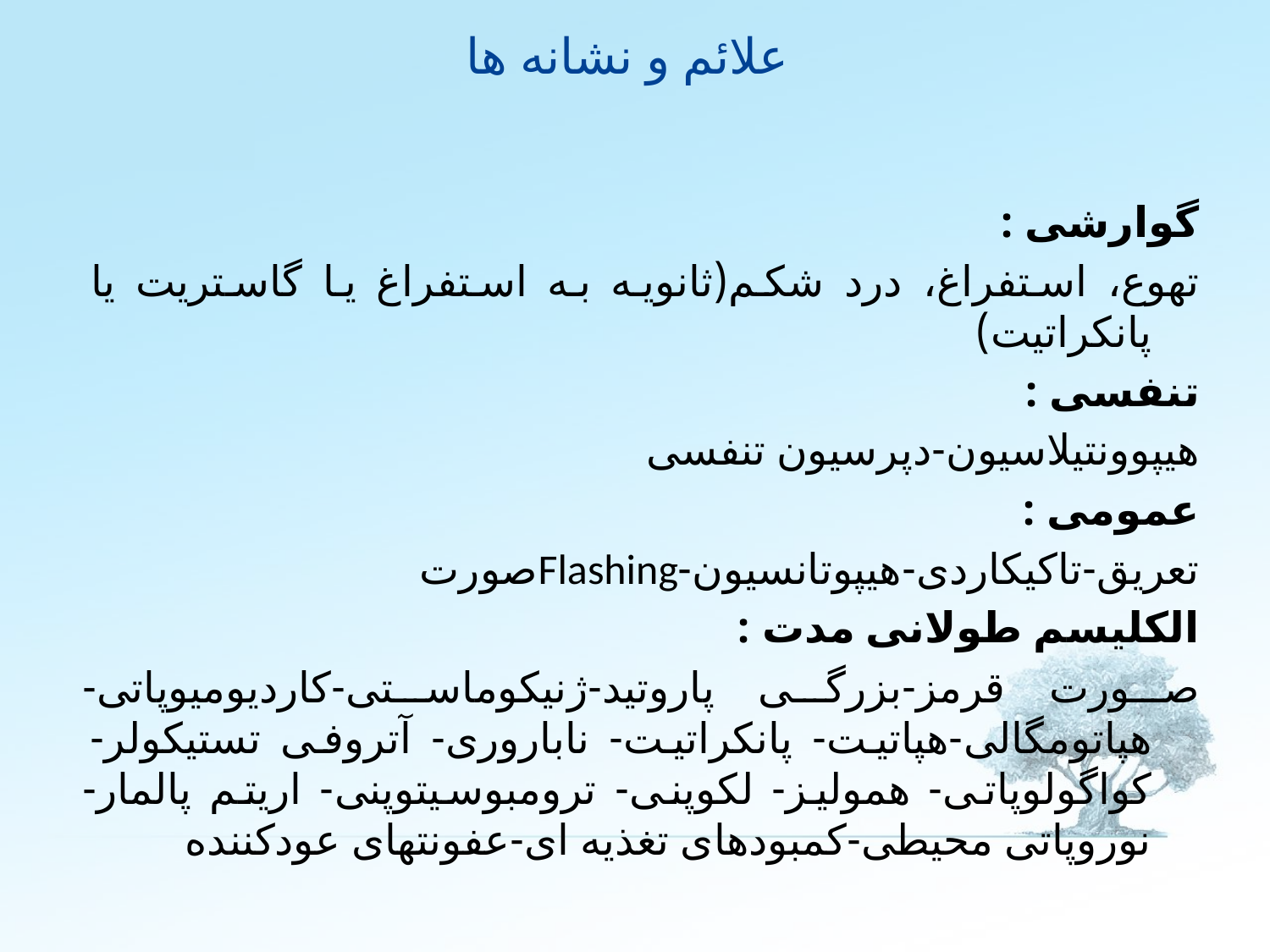

# علائم و نشانه ها
گوارشی :
تهوع، استفراغ، درد شکم(ثانویه به استفراغ یا گاستریت یا پانکراتیت)
تنفسی :
هیپوونتیلاسیون-دپرسیون تنفسی
عمومی :
تعریق-تاکیکاردی-هیپوتانسیون-Flashingصورت
الکلیسم طولانی مدت :
صورت قرمز-بزرگی پاروتید-ژنیکوماستی-کاردیومیوپاتی-هپاتومگالی-هپاتیت- پانکراتیت- ناباروری- آتروفی تستیکولر- کواگولوپاتی- همولیز- لکوپنی- ترومبوسیتوپنی- اریتم پالمار-نوروپاتی محیطی-کمبودهای تغذیه ای-عفونتهای عودکننده